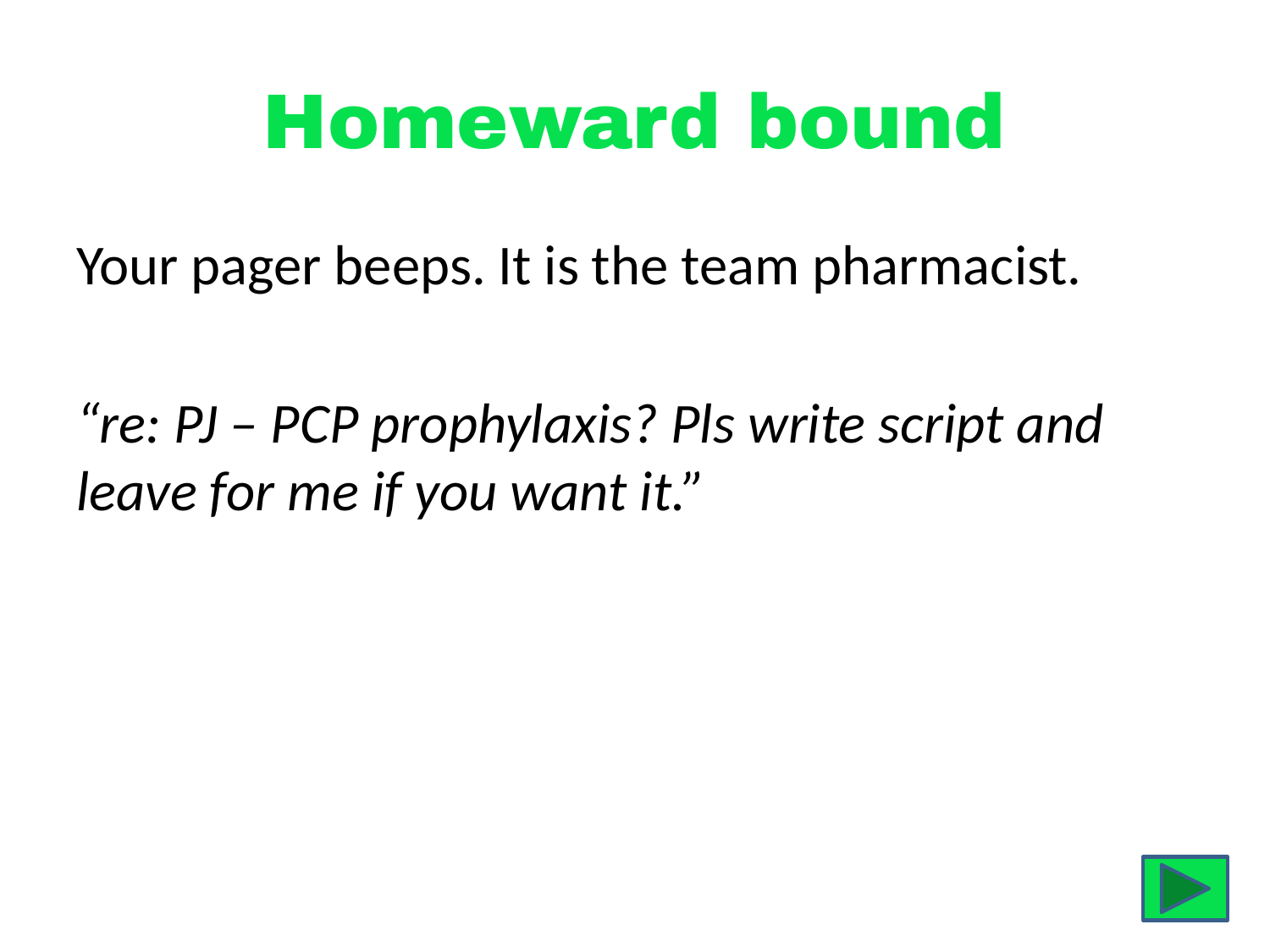

# Homeward bound
Your pager beeps. It is the team pharmacist.

“re: PJ – PCP prophylaxis? Pls write script and leave for me if you want it.”